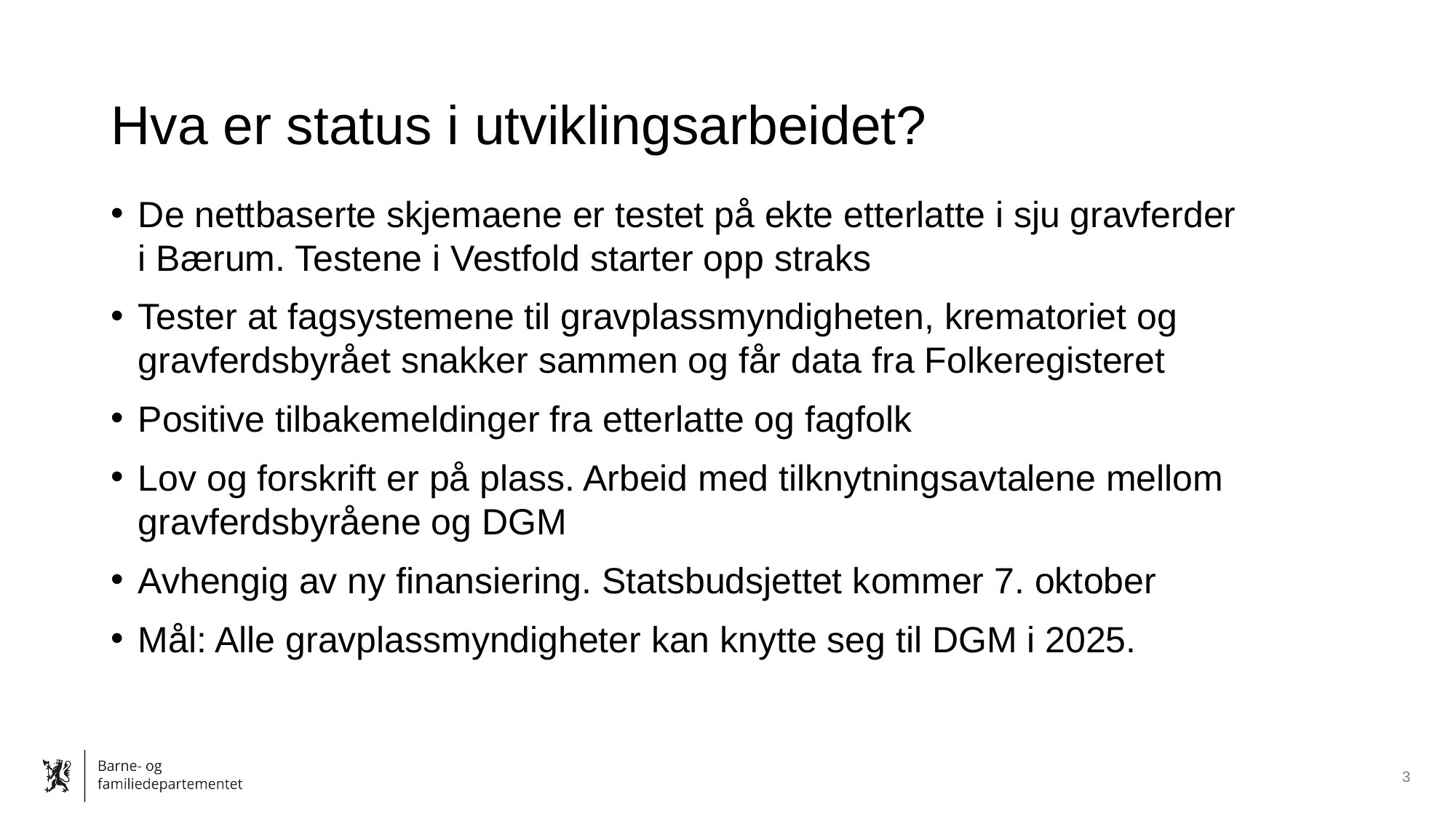

# Hva er status i utviklingsarbeidet?
De nettbaserte skjemaene er testet på ekte etterlatte i sju gravferder i Bærum. Testene i Vestfold starter opp straks
Tester at fagsystemene til gravplassmyndigheten, krematoriet og gravferdsbyrået snakker sammen og får data fra Folkeregisteret
Positive tilbakemeldinger fra etterlatte og fagfolk
Lov og forskrift er på plass. Arbeid med tilknytningsavtalene mellom gravferdsbyråene og DGM
Avhengig av ny finansiering. Statsbudsjettet kommer 7. oktober
Mål: Alle gravplassmyndigheter kan knytte seg til DGM i 2025.
3